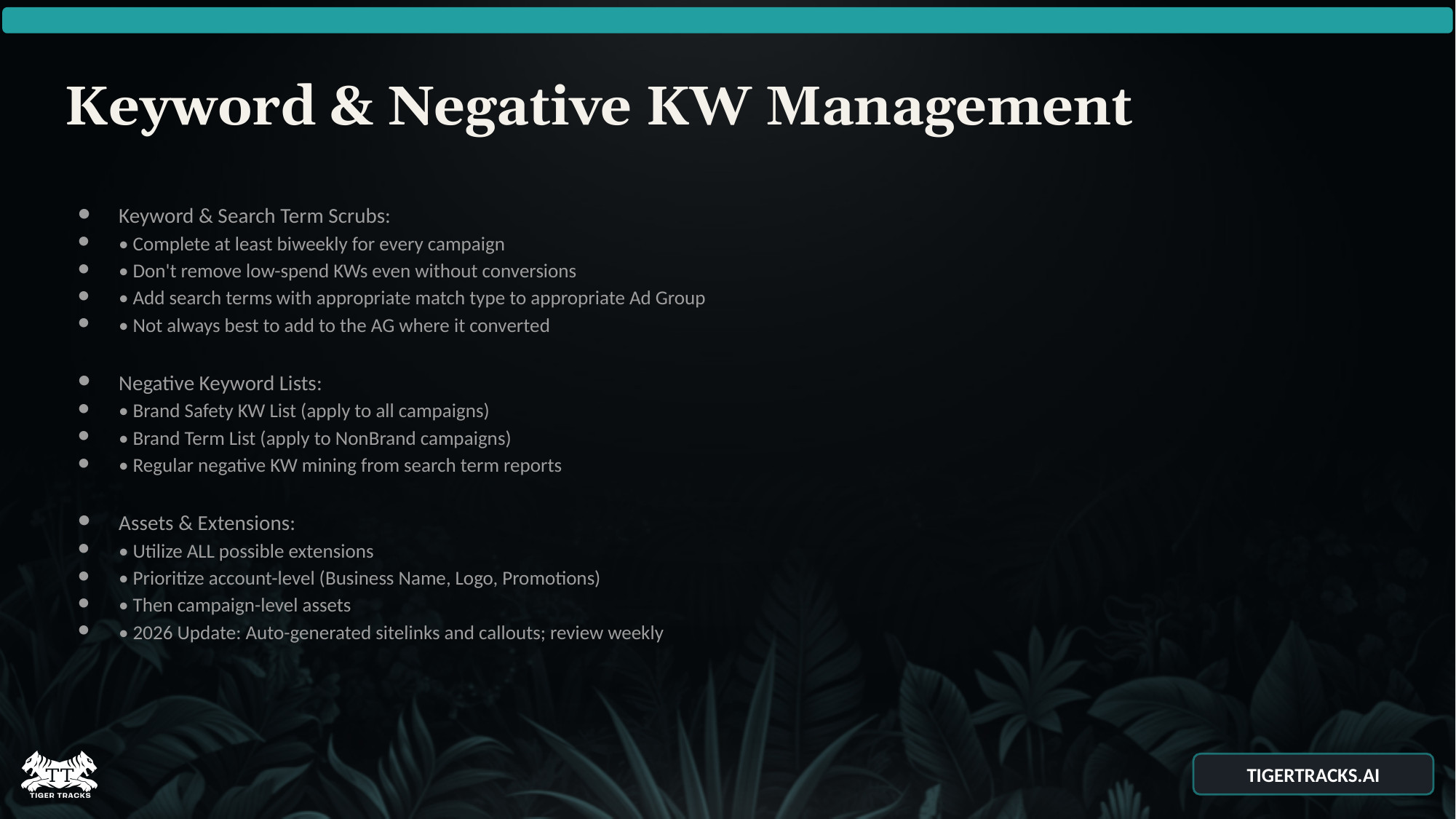

# Keyword & Negative KW Management
Keyword & Search Term Scrubs:
• Complete at least biweekly for every campaign
• Don't remove low-spend KWs even without conversions
• Add search terms with appropriate match type to appropriate Ad Group
• Not always best to add to the AG where it converted

Negative Keyword Lists:
• Brand Safety KW List (apply to all campaigns)
• Brand Term List (apply to NonBrand campaigns)
• Regular negative KW mining from search term reports

Assets & Extensions:
• Utilize ALL possible extensions
• Prioritize account-level (Business Name, Logo, Promotions)
• Then campaign-level assets
• 2026 Update: Auto-generated sitelinks and callouts; review weekly